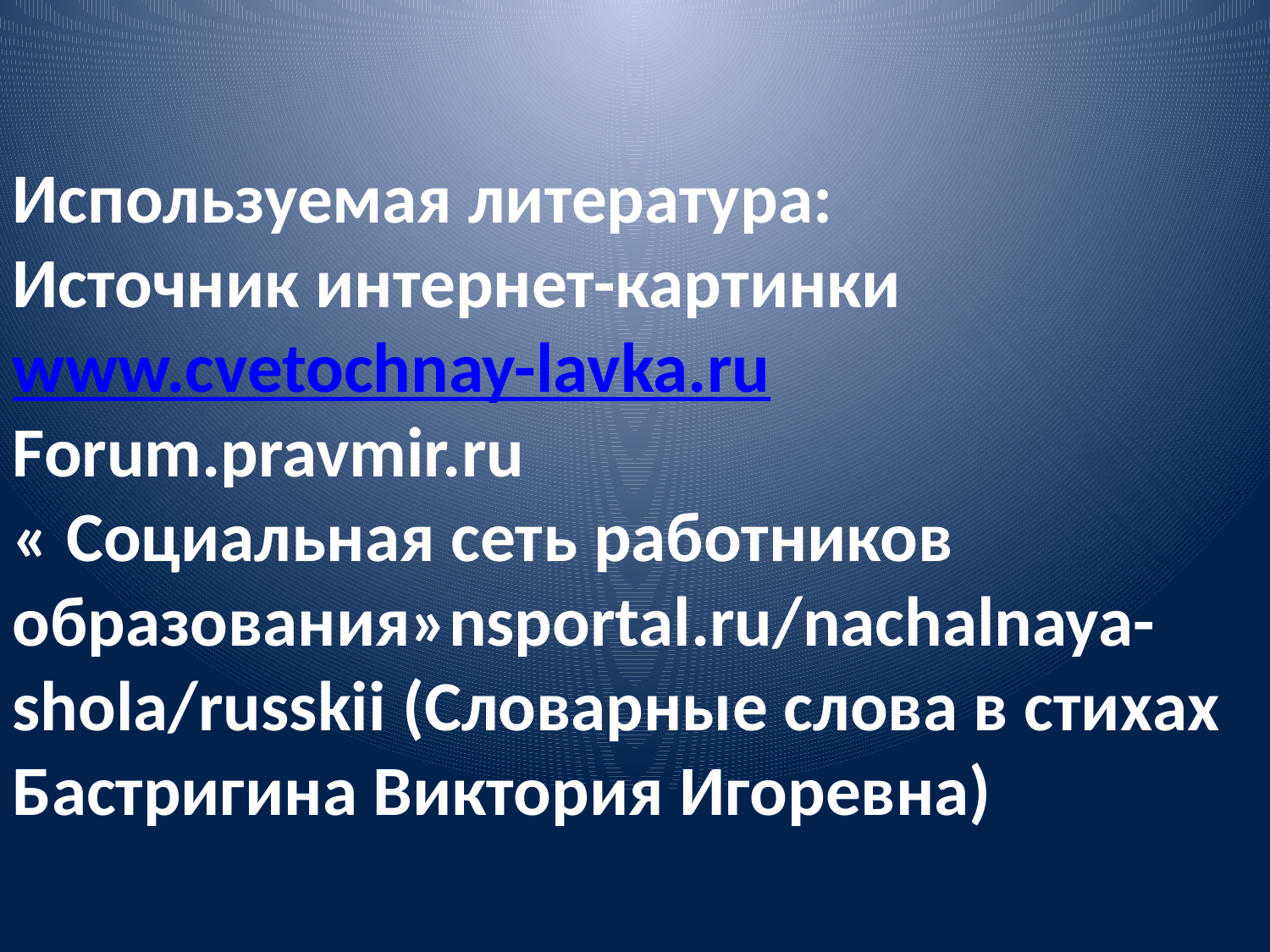

Используемая литература:
Источник интернет-картинки
www.cvetochnay-lavka.ru
Forum.pravmir.ru
« Социальная сеть работников образования»nsportal.ru/nachalnaya-shola/russkii (Словарные слова в стихах
Бастригина Виктория Игоревна)